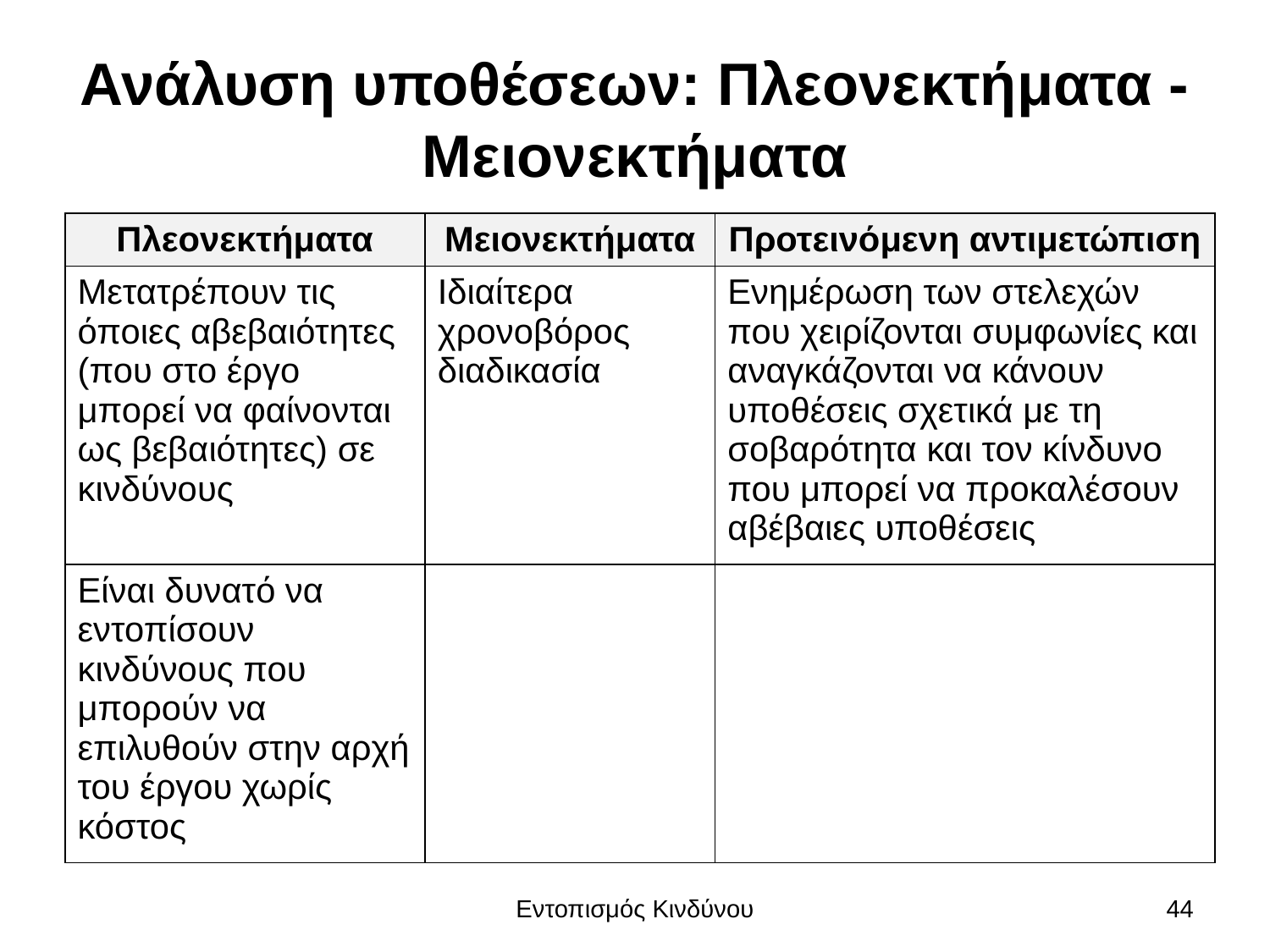

# Ανάλυση υποθέσεων: Πλεονεκτήματα - Μειονεκτήματα
| Πλεονεκτήματα | Μειονεκτήματα | Προτεινόμενη αντιμετώπιση |
| --- | --- | --- |
| Μετατρέπουν τις όποιες αβεβαιότητες (που στο έργο μπορεί να φαίνονται ως βεβαιότητες) σε κινδύνους | Ιδιαίτερα χρονοβόρος διαδικασία | Ενημέρωση των στελεχών που χειρίζονται συμφωνίες και αναγκάζονται να κάνουν υποθέσεις σχετικά με τη σοβαρότητα και τον κίνδυνο που μπορεί να προκαλέσουν αβέβαιες υποθέσεις |
| Είναι δυνατό να εντοπίσουν κινδύνους που μπορούν να επιλυθούν στην αρχή του έργου χωρίς κόστος |  |  |
Εντοπισμός Κινδύνου
44